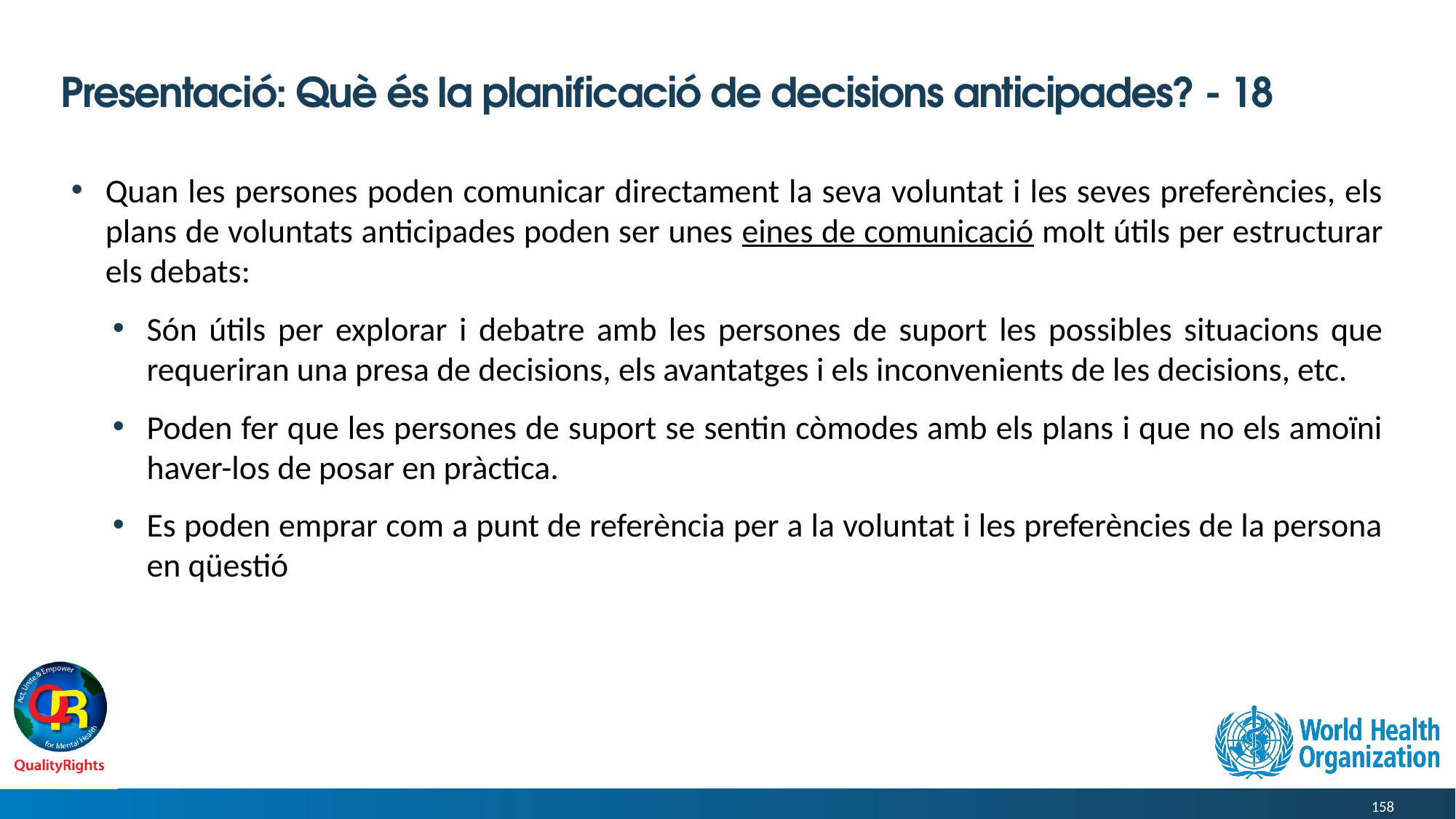

# Presentació: Què és la planificació de decisions anticipades? - 18
Quan les persones poden comunicar directament la seva voluntat i les seves preferències, els plans de voluntats anticipades poden ser unes eines de comunicació molt útils per estructurar els debats:
Són útils per explorar i debatre amb les persones de suport les possibles situacions que requeriran una presa de decisions, els avantatges i els inconvenients de les decisions, etc.
Poden fer que les persones de suport se sentin còmodes amb els plans i que no els amoïni haver-los de posar en pràctica.
Es poden emprar com a punt de referència per a la voluntat i les preferències de la persona en qüestió